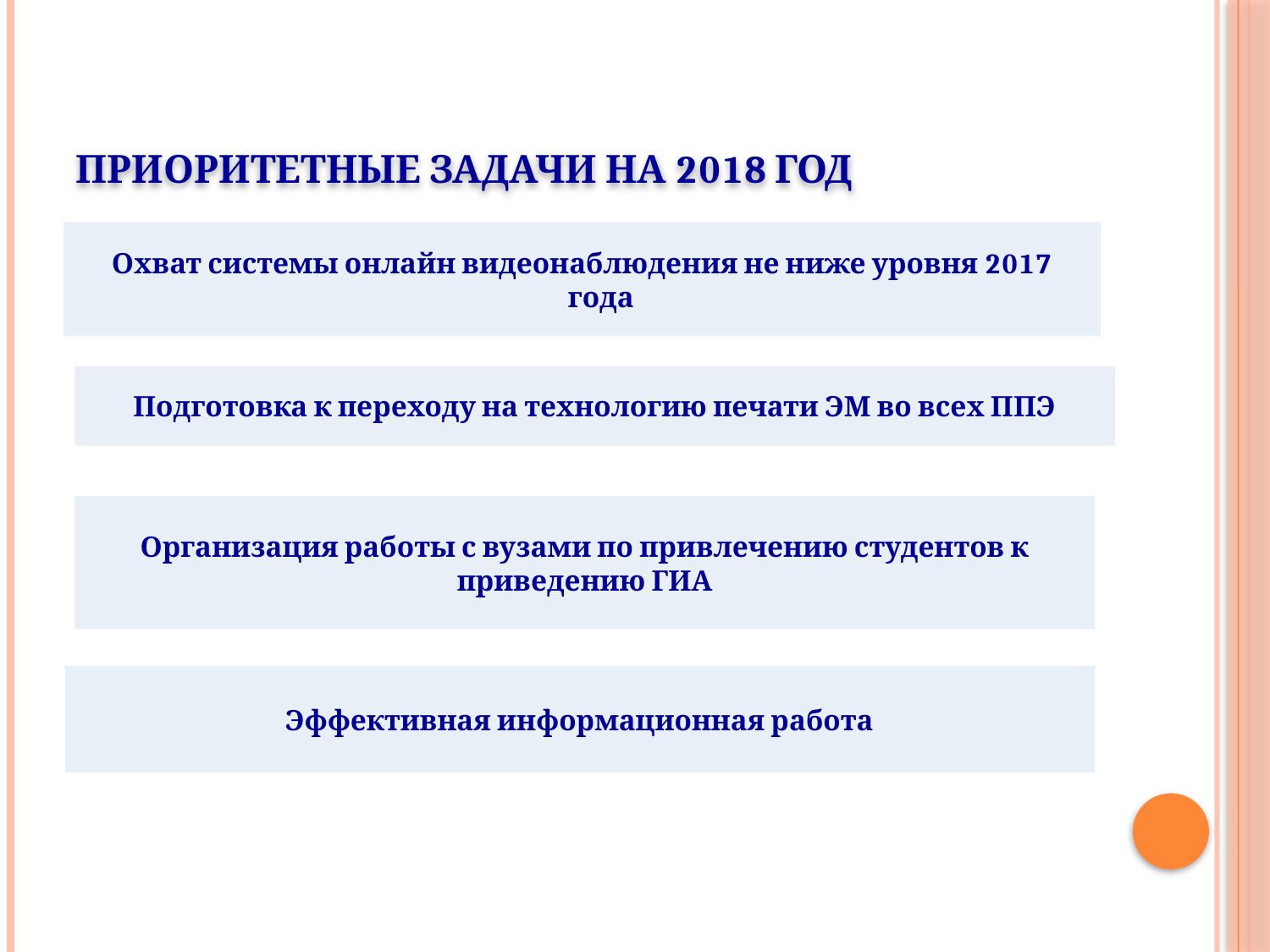

# Приоритетные задачи на 2018 год
Охват системы онлайн видеонаблюдения не ниже уровня 2017 года
Подготовка к переходу на технологию печати ЭМ во всех ППЭ
Организация работы с вузами по привлечению студентов к приведению ГИА
Эффективная информационная работа